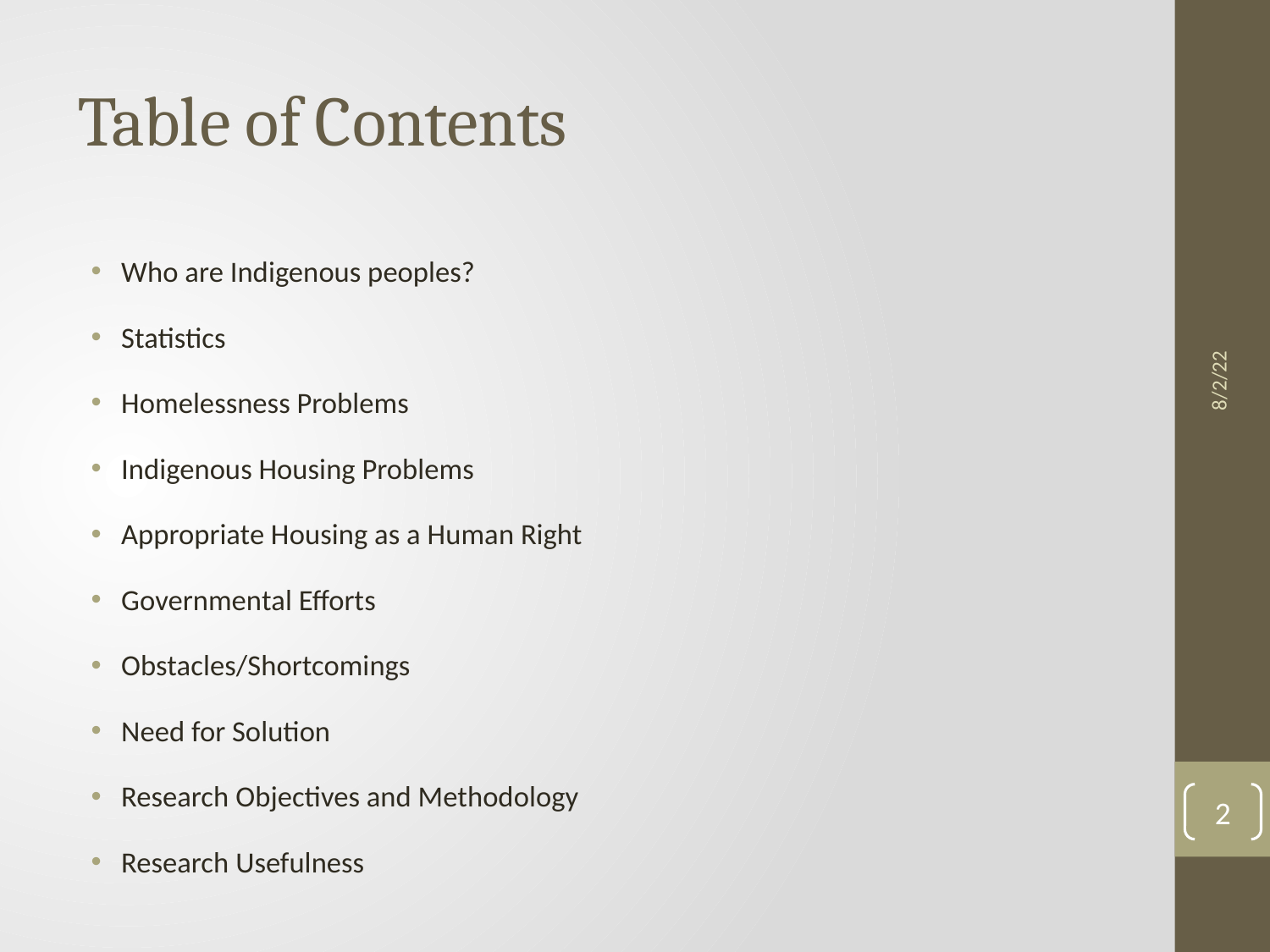

# Table of Contents
Who are Indigenous peoples?
Statistics
Homelessness Problems
Indigenous Housing Problems
Appropriate Housing as a Human Right
Governmental Efforts
Obstacles/Shortcomings
Need for Solution
Research Objectives and Methodology
Research Usefulness

8/2/22
2